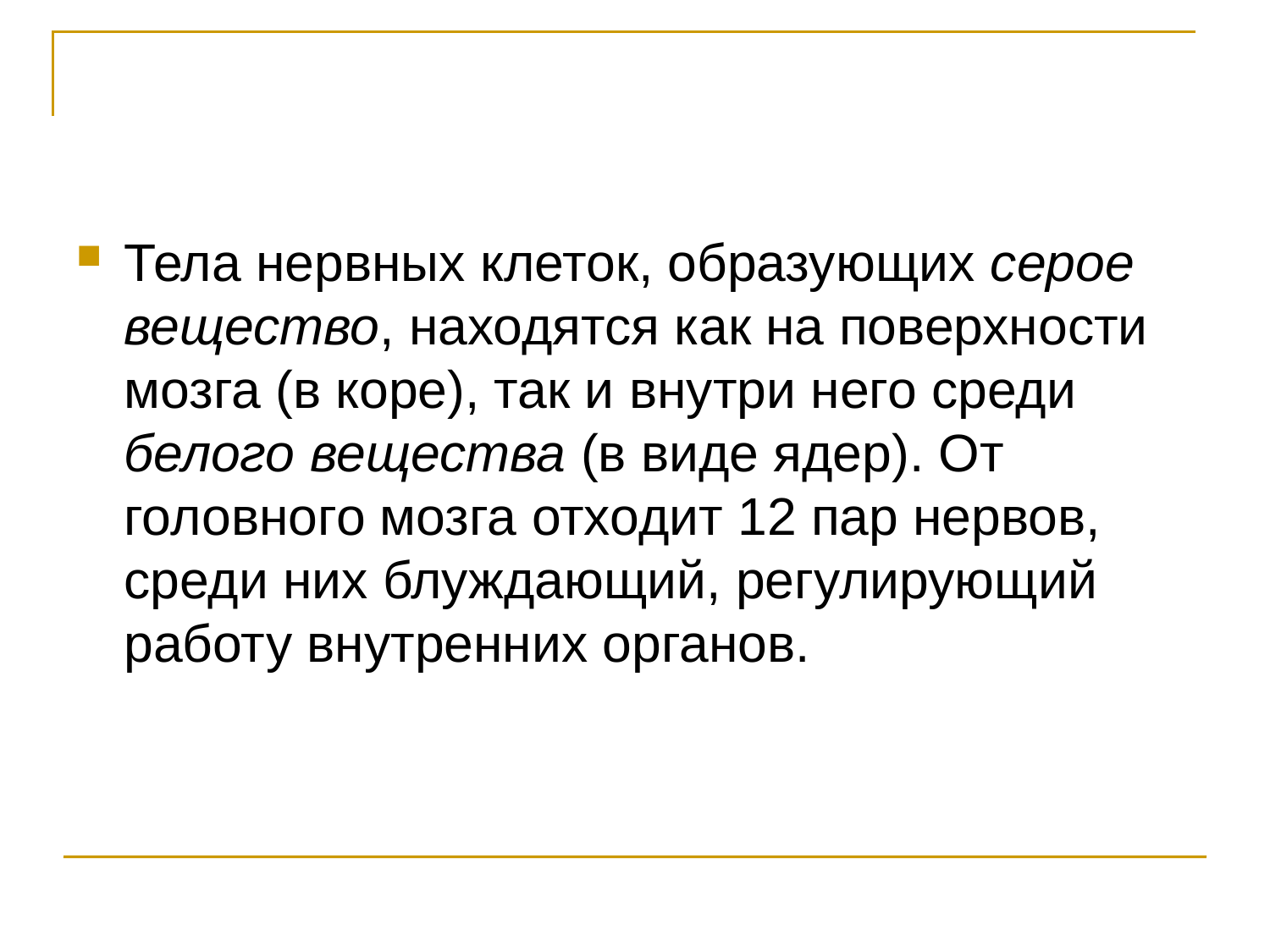

#
Тела нервных клеток, образующих серое вещество, находятся как на поверхности мозга (в коре), так и внутри него среди белого вещества (в виде ядер). От головного мозга отходит 12 пар нервов, среди них блуждающий, регулирующий работу внутренних органов.